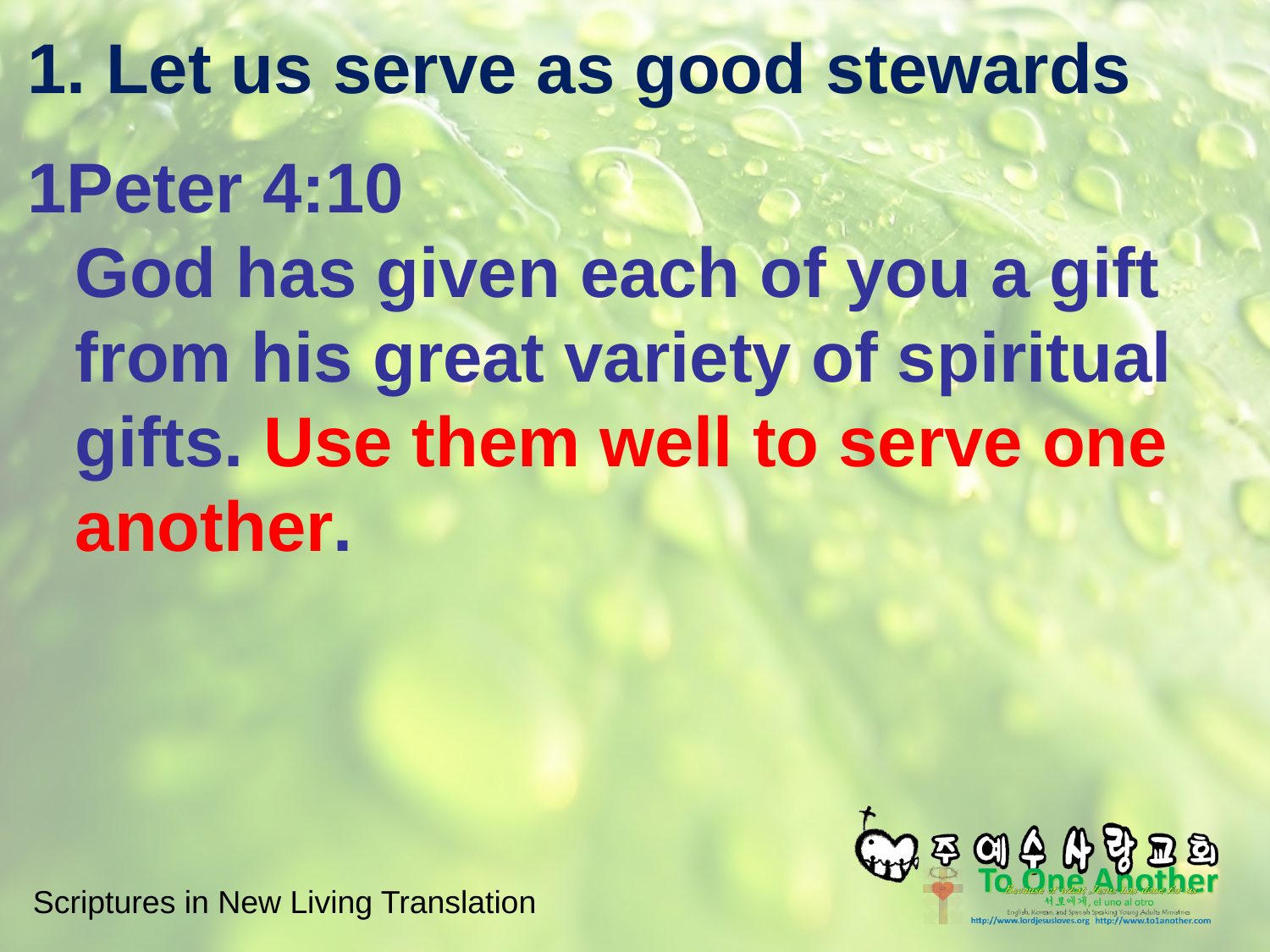

# 1. Let us serve as good stewards
1Peter 4:10
God has given each of you a gift from his great variety of spiritual gifts. Use them well to serve one another.